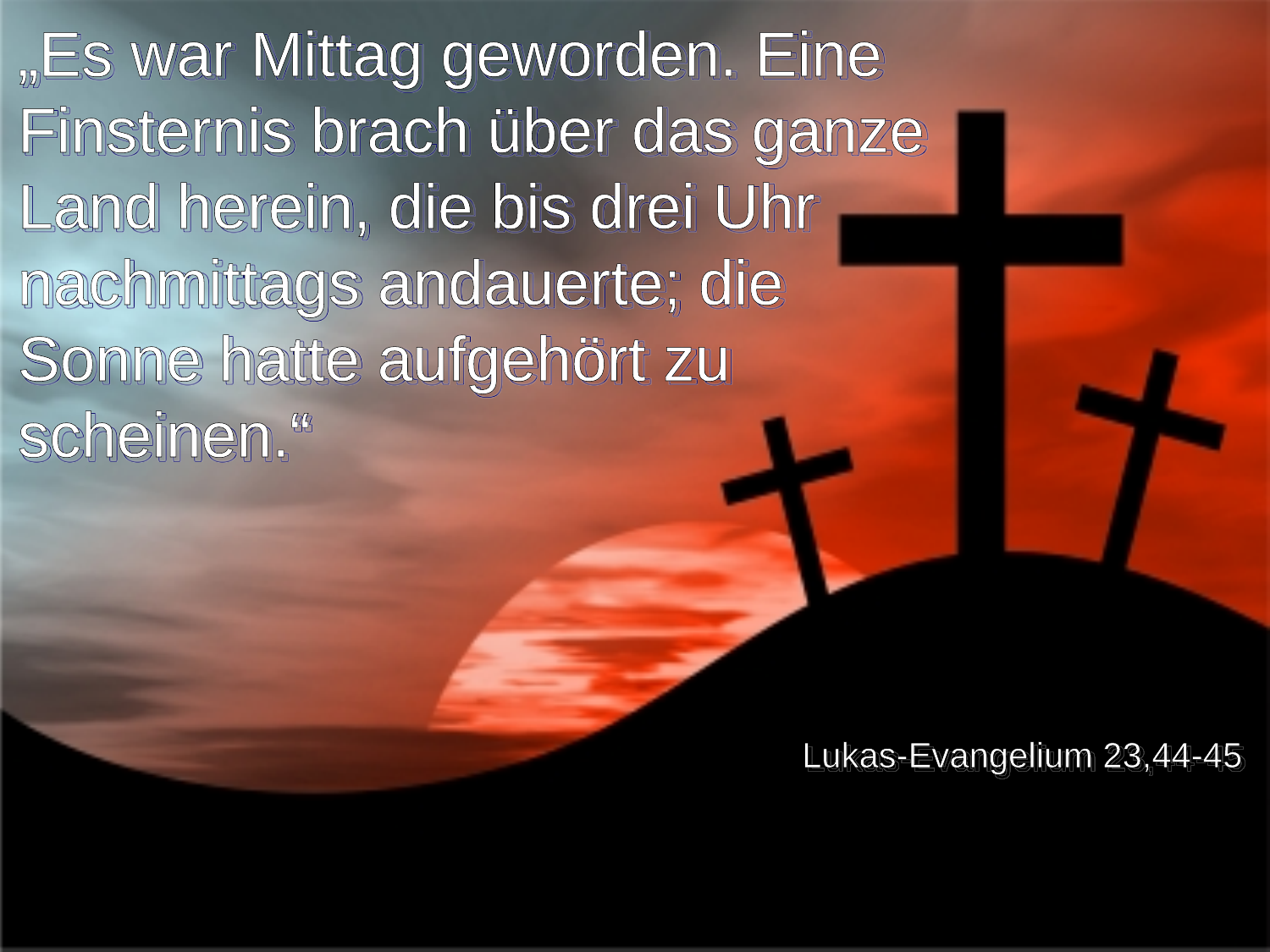

# „Es war Mittag geworden. Eine Finsternis brach über das ganze Land herein, die bis drei Uhr nachmittags andauerte; die Sonne hatte aufgehört zu scheinen.“
Lukas-Evangelium 23,44-45